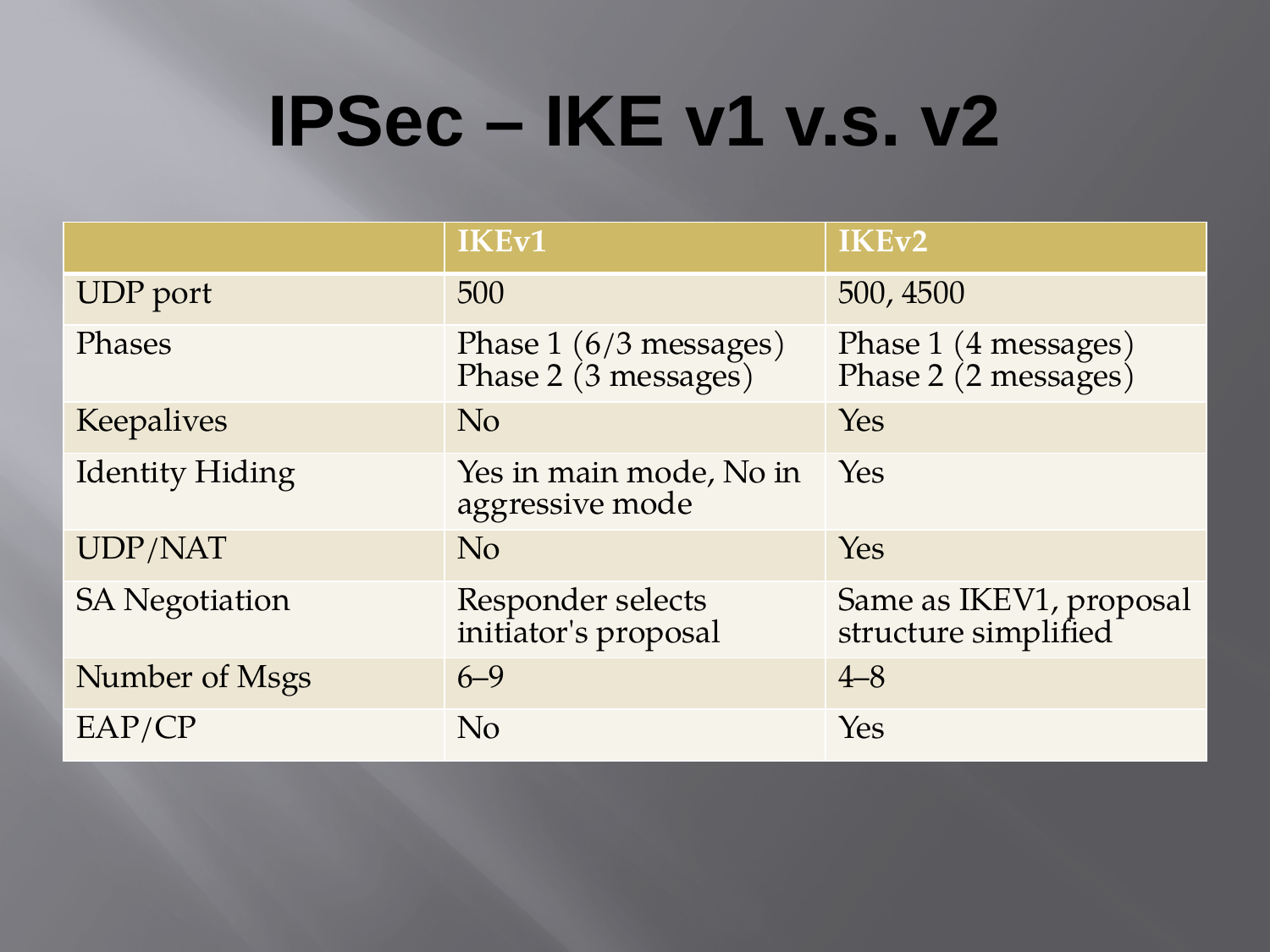

# IPSec – IKE v1 v.s. v2
|  | IKEv1 | IKEv2 |
| --- | --- | --- |
| UDP port | 500 | 500, 4500 |
| Phases | Phase 1 (6/3 messages) Phase 2 (3 messages) | Phase 1 (4 messages) Phase 2 (2 messages) |
| Keepalives | No | Yes |
| Identity Hiding | Yes in main mode, No in aggressive mode | Yes |
| UDP/NAT | No | Yes |
| SA Negotiation | Responder selects initiator's proposal | Same as IKEV1, proposal structure simplified |
| Number of Msgs | 6–9 | 4–8 |
| EAP/CP | No | Yes |